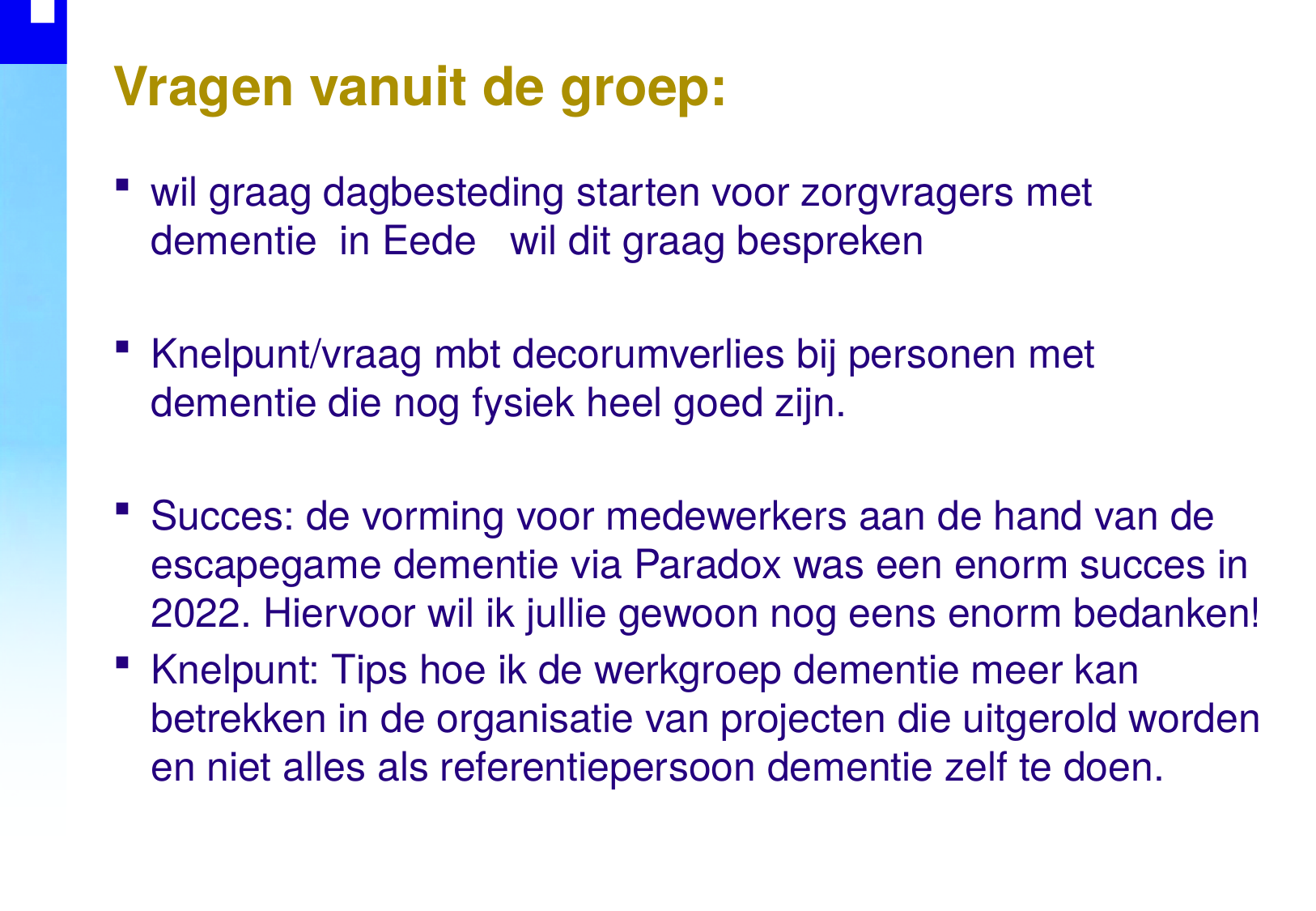

# Vragen vanuit de groep:
wil graag dagbesteding starten voor zorgvragers met dementie  in Eede   wil dit graag bespreken

Knelpunt/vraag mbt decorumverlies bij personen met dementie die nog fysiek heel goed zijn.

Succes: de vorming voor medewerkers aan de hand van de escapegame dementie via Paradox was een enorm succes in 2022. Hiervoor wil ik jullie gewoon nog eens enorm bedanken!
Knelpunt: Tips hoe ik de werkgroep dementie meer kan betrekken in de organisatie van projecten die uitgerold worden en niet alles als referentiepersoon dementie zelf te doen.